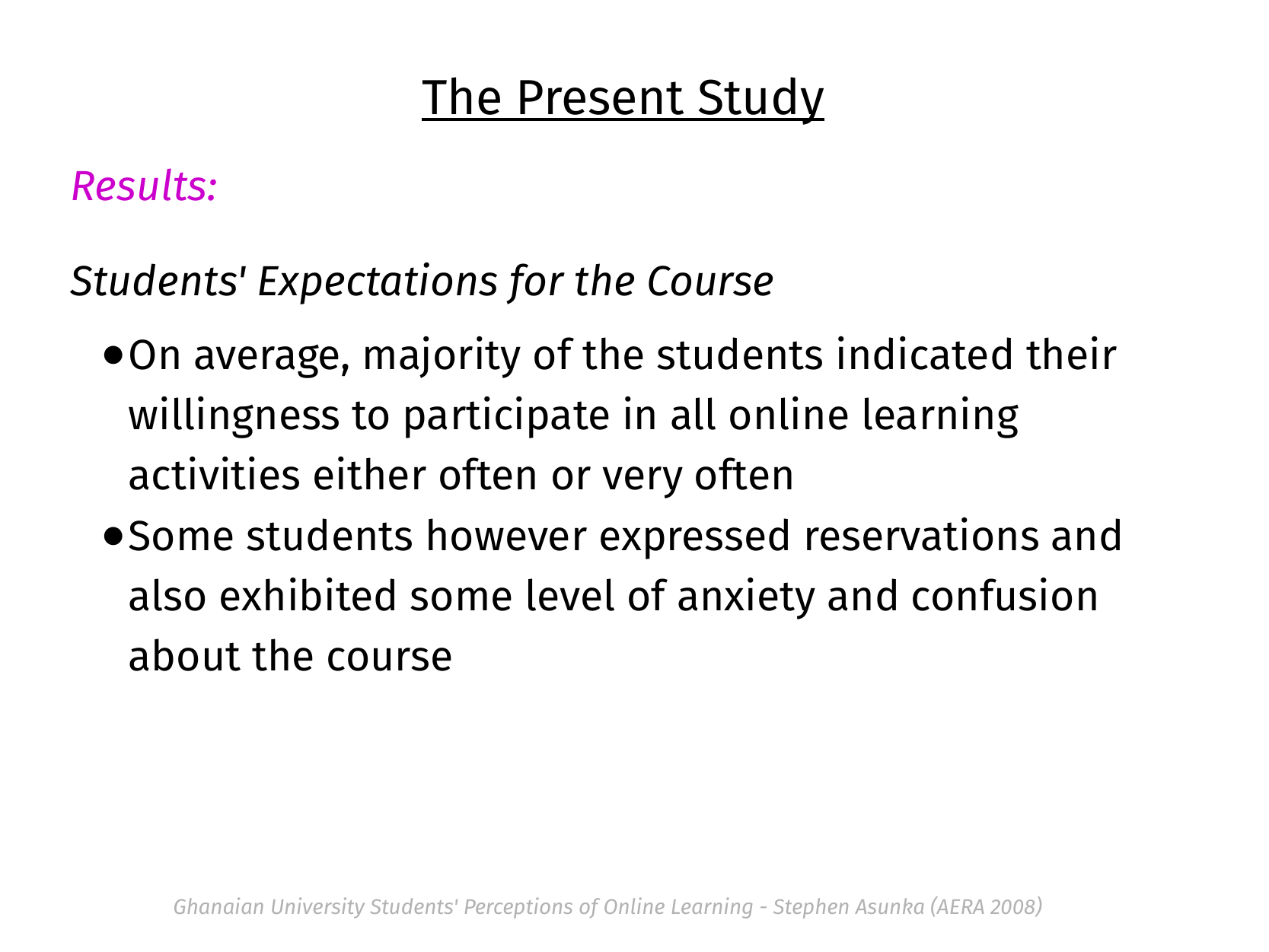

The Present Study
Results:

Students' Expectations for the Course
On average, majority of the students indicated their willingness to participate in all online learning activities either often or very often
Some students however expressed reservations and also exhibited some level of anxiety and confusion about the course

Ghanaian University Students' Perceptions of Online Learning - Stephen Asunka (AERA 2008)